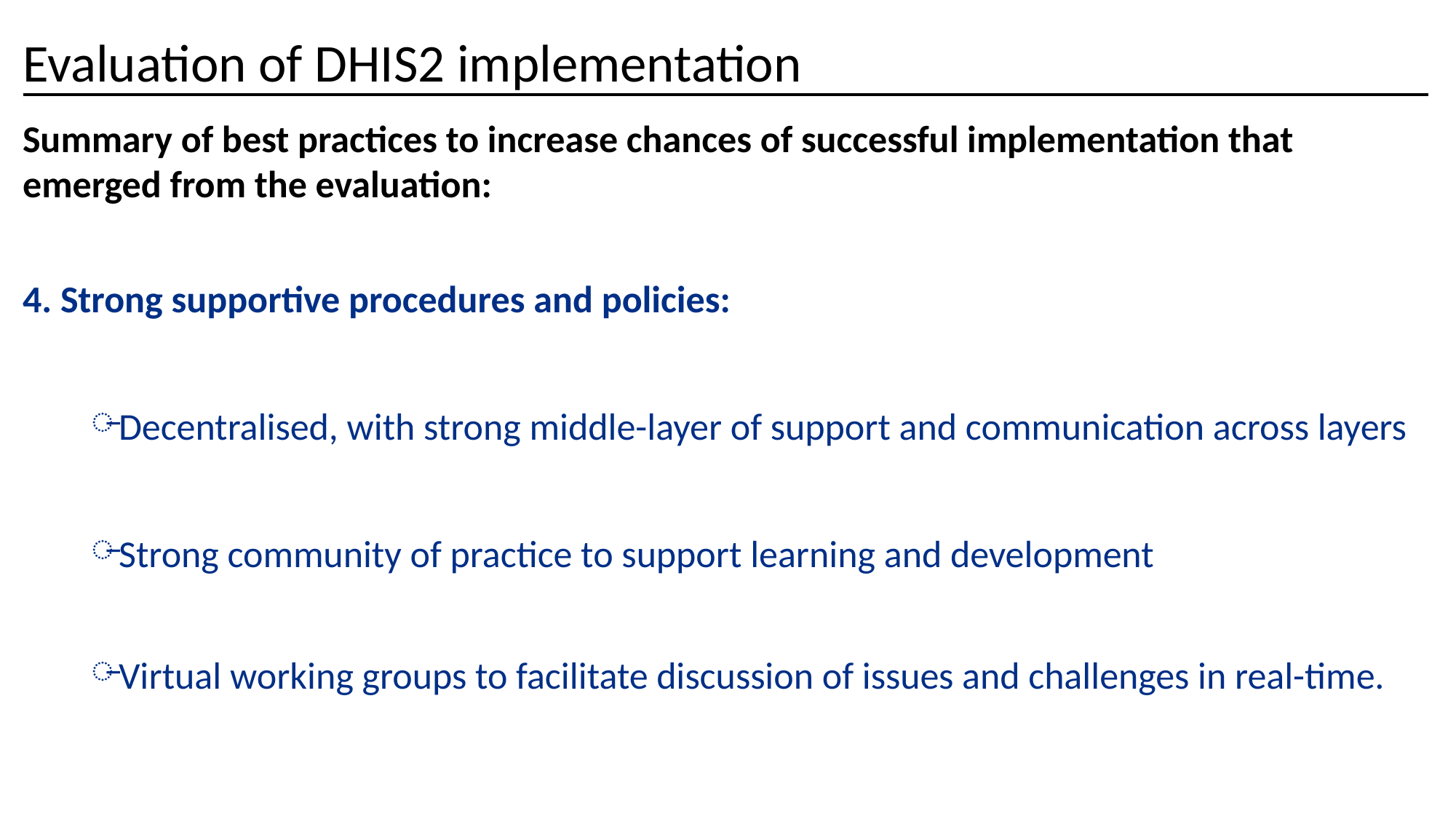

# Evaluation of DHIS2 implementation
Summary of best practices to increase chances of successful implementation that emerged from the evaluation:

4. Strong supportive procedures and policies:

Decentralised, with strong middle-layer of support and communication across layers

Strong community of practice to support learning and development

Virtual working groups to facilitate discussion of issues and challenges in real-time.